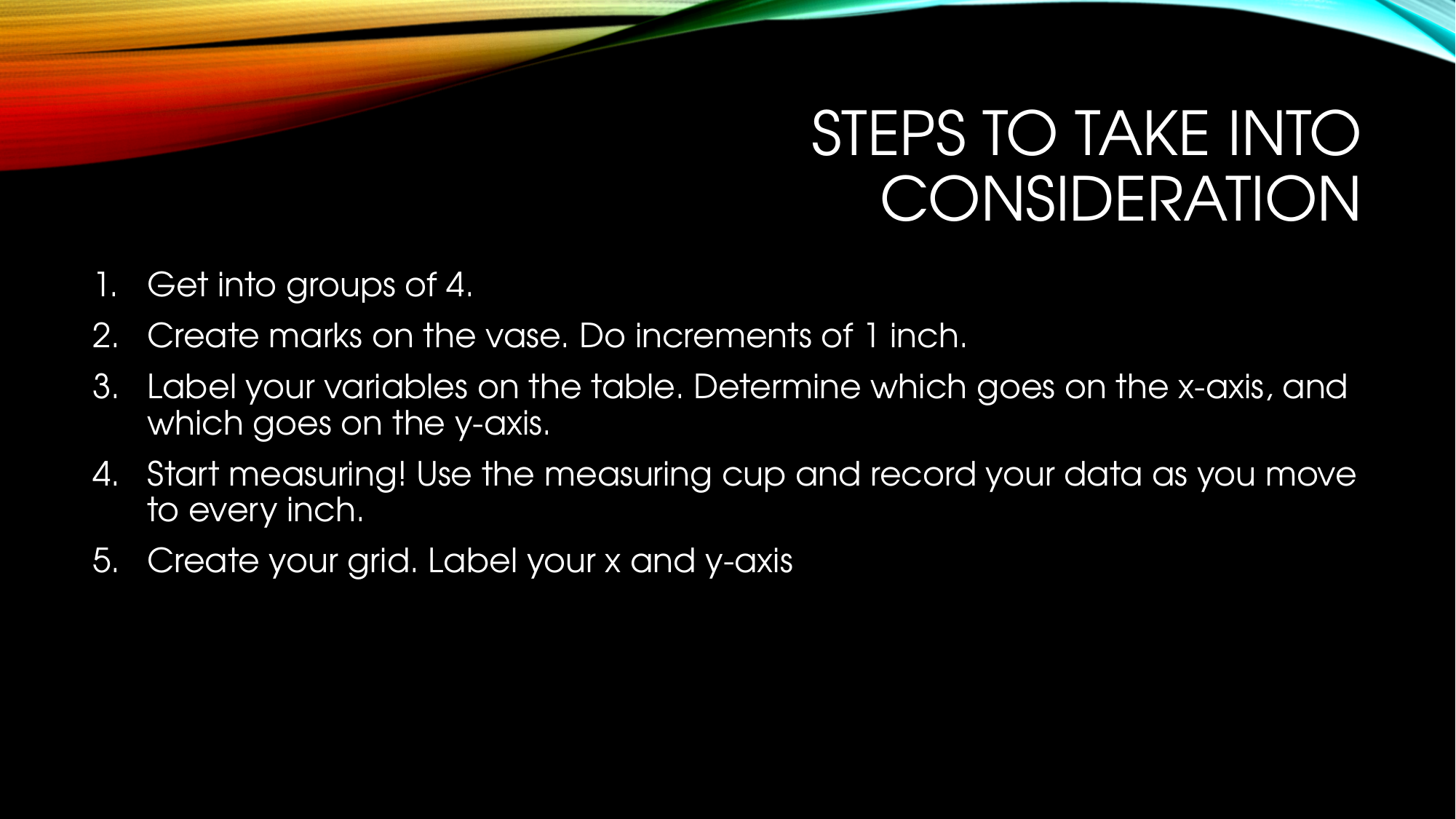

# Steps to take into consideration
Get into groups of 4.
Create marks on the vase. Do increments of 1 inch.
Label your variables on the table. Determine which goes on the x-axis, and which goes on the y-axis.
Start measuring! Use the measuring cup and record your data as you move to every inch.
Create your grid. Label your x and y-axis